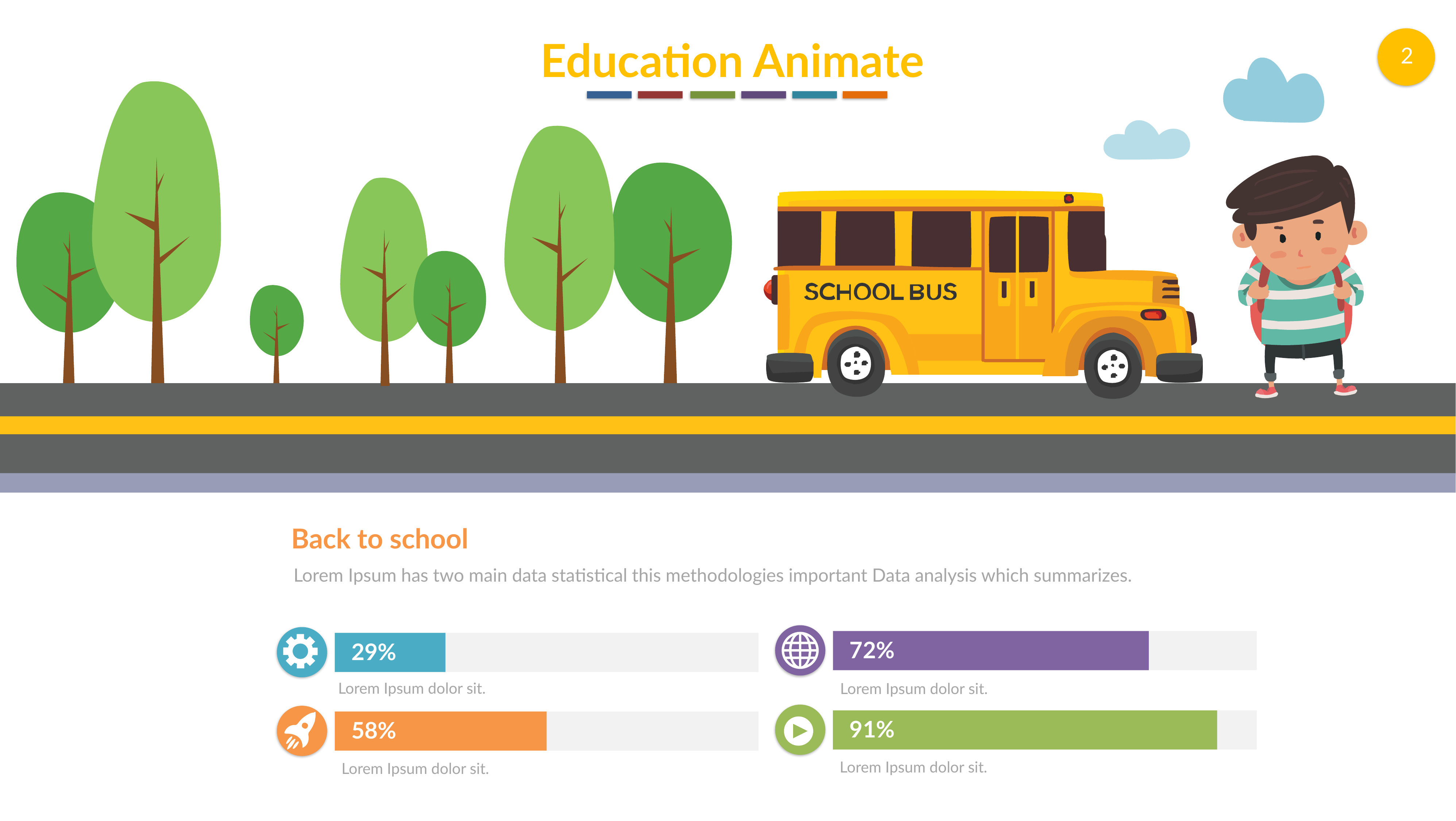

Education Animate

Back to school
Lorem Ipsum has two main data statistical this methodologies important Data analysis which summarizes.

72%

Lorem Ipsum dolor sit.

29%

Lorem Ipsum dolor sit.

91%

Lorem Ipsum dolor sit.

58%

Lorem Ipsum dolor sit.